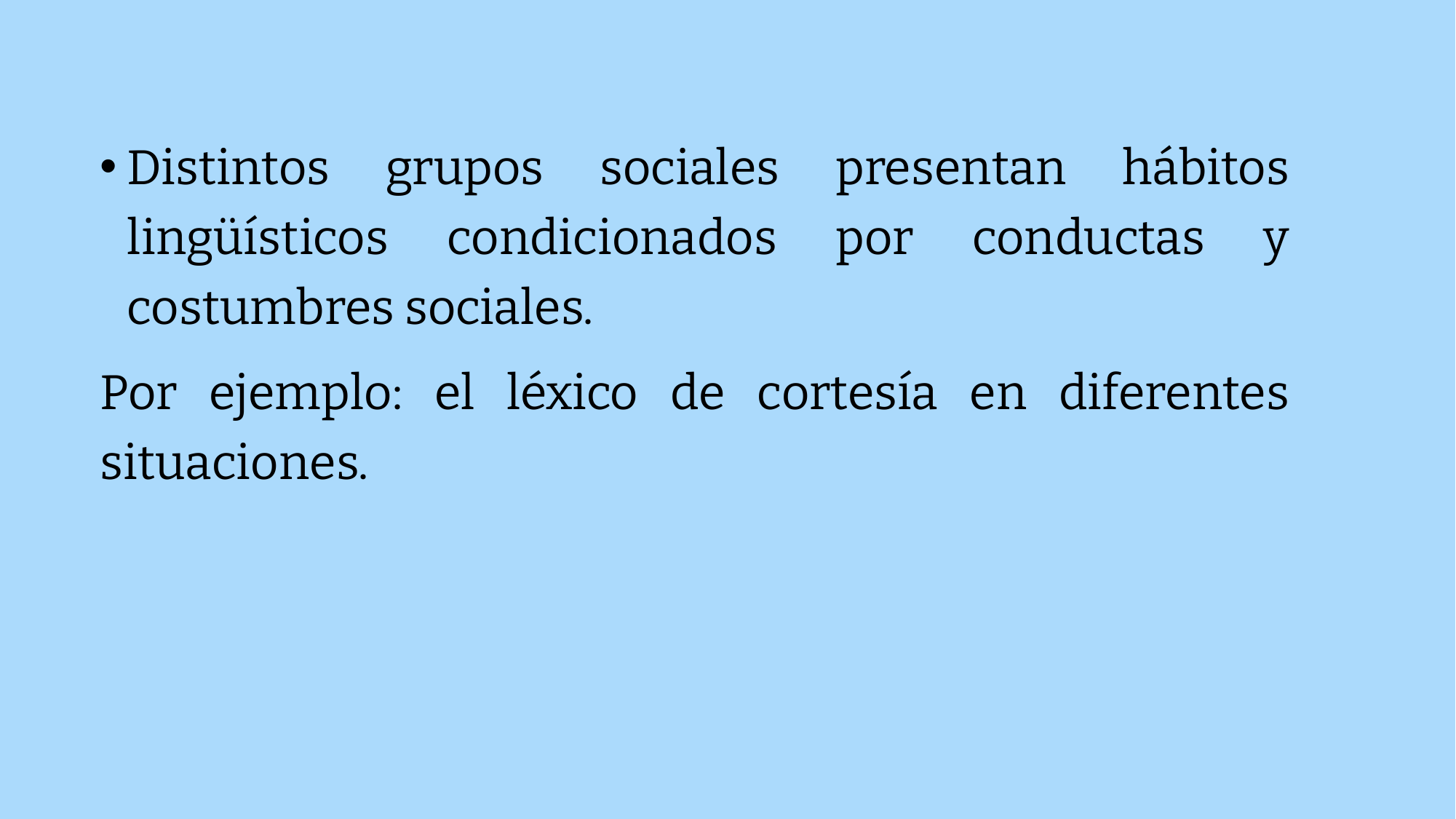

Distintos grupos sociales presentan hábitos lingüísticos condicionados por conductas y costumbres sociales.
Por ejemplo: el léxico de cortesía en diferentes situaciones.